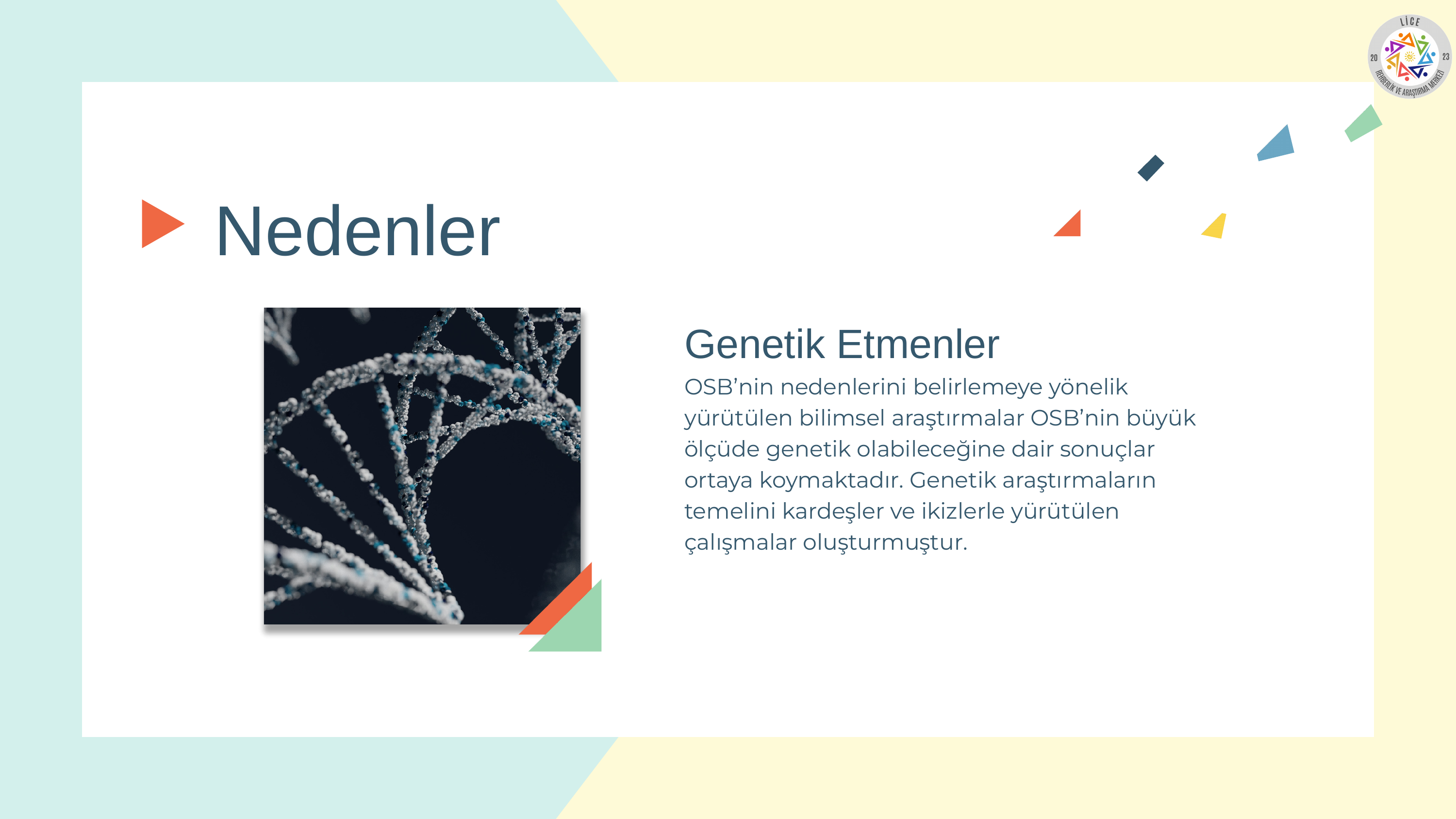

Nedenler

Genetik Etmenler
OSB’nin nedenlerini belirlemeye yönelik yürütülen bilimsel araştırmalar OSB’nin büyük ölçüde genetik olabileceğine dair sonuçlar ortaya koymaktadır. Genetik araştırmaların temelini kardeşler ve ikizlerle yürütülen çalışmalar oluşturmuştur.